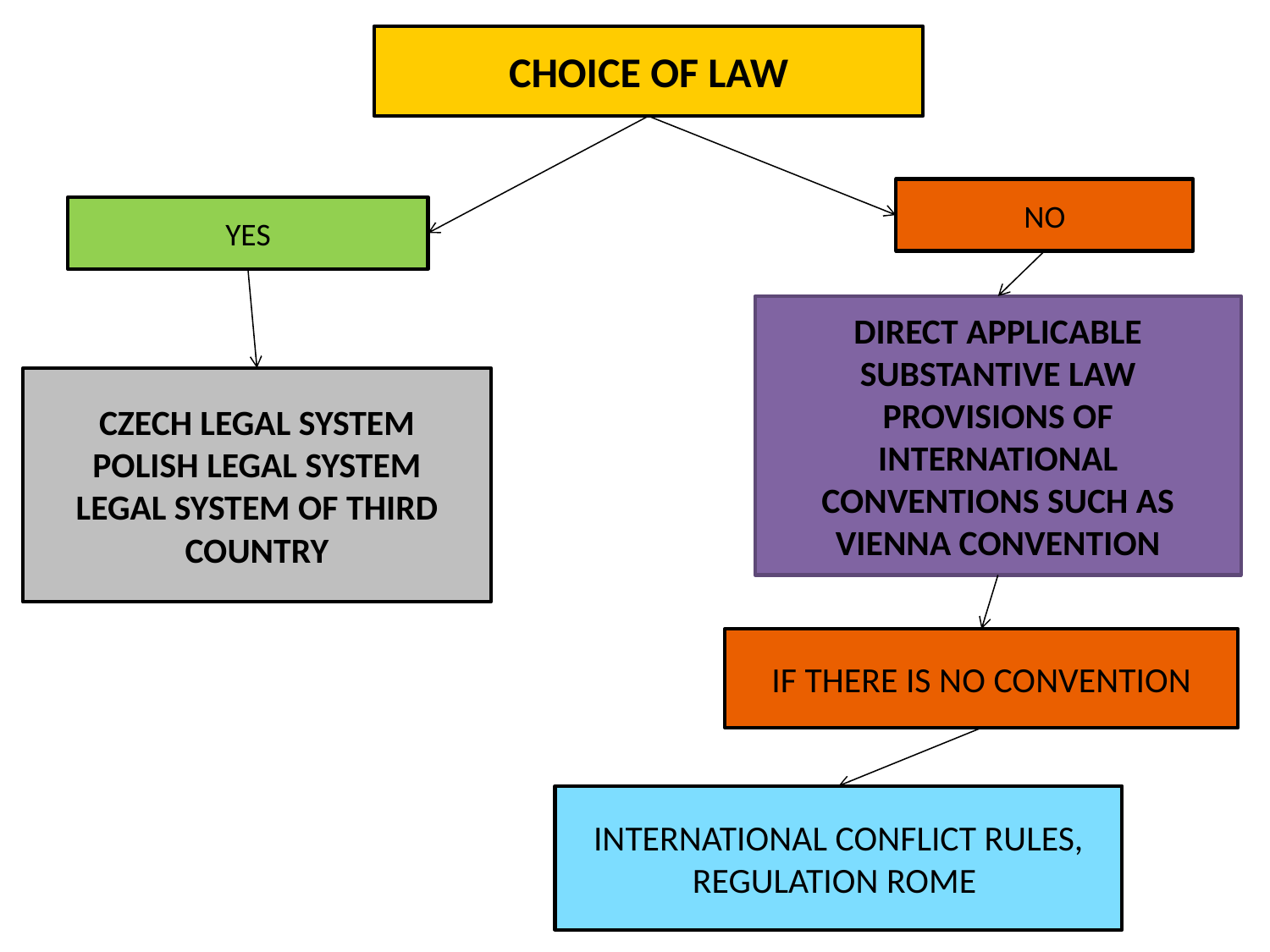

Choice of law
NO
YES
Direct applicable substantive law provisions of international conventions such as Vienna convention
Czech legal system
Polish legal system
Legal system of third country
If there is no convention
International conflict rules, Regulation Rome